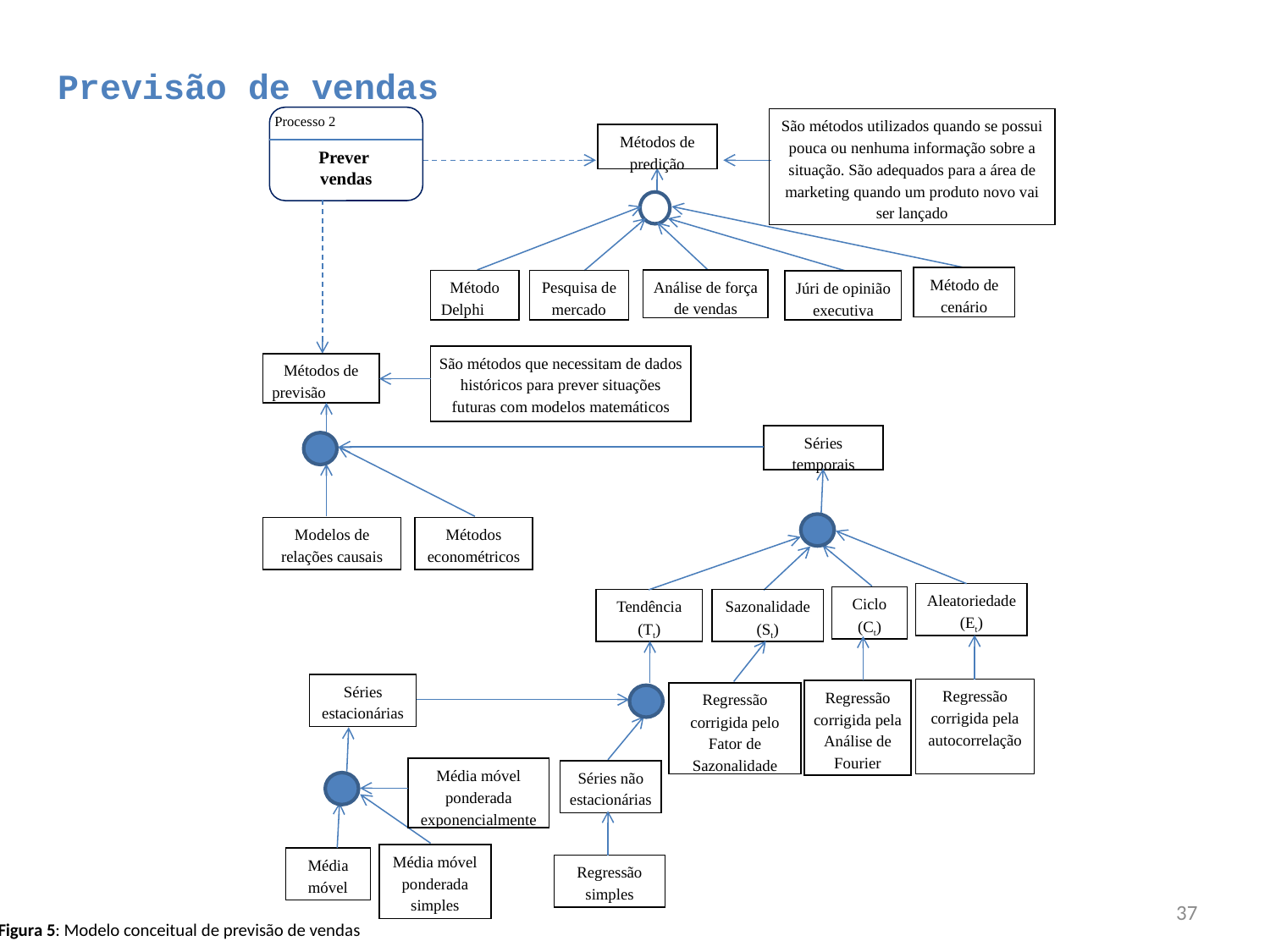

# Previsão de vendas

São métodos utilizados quando se possui pouca ou nenhuma informação sobre a situação. São adequados para a área de marketing quando um produto novo vai ser lançado
Métodos de predição
Método de cenário
Análise de força de vendas
Método Delphi
Pesquisa de mercado
Júri de opinião executiva
Prever
vendas

São métodos que necessitam de dados históricos para prever situações futuras com modelos matemáticos
Métodos de previsão
Séries temporais

Modelos de relações causais
Métodos econométricos
Aleatoriedade (Et)
Ciclo (Ct)
Tendência (Tt)

Sazonalidade (St)
Séries estacionárias

Regressão corrigida pela autocorrelação
Regressão corrigida pela Análise de Fourier
Regressão corrigida pelo Fator de Sazonalidade

Média móvel ponderada exponencialmente
Séries não estacionárias

Média móvel ponderada simples
Média móvel
Regressão simples
Processo 2
37
Figura 5: Modelo conceitual de previsão de vendas